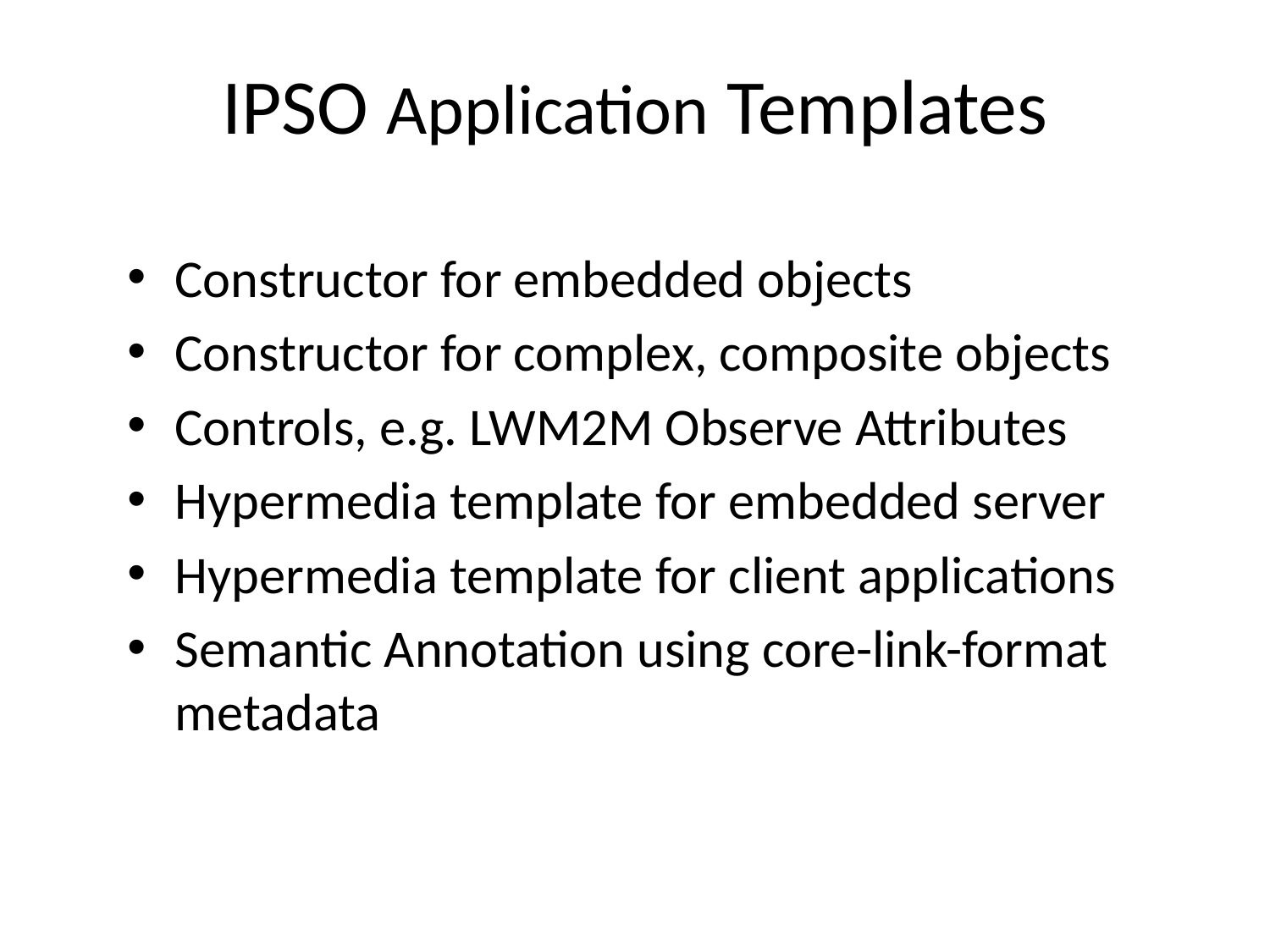

# IPSO Application Templates
Constructor for embedded objects
Constructor for complex, composite objects
Controls, e.g. LWM2M Observe Attributes
Hypermedia template for embedded server
Hypermedia template for client applications
Semantic Annotation using core-link-format metadata